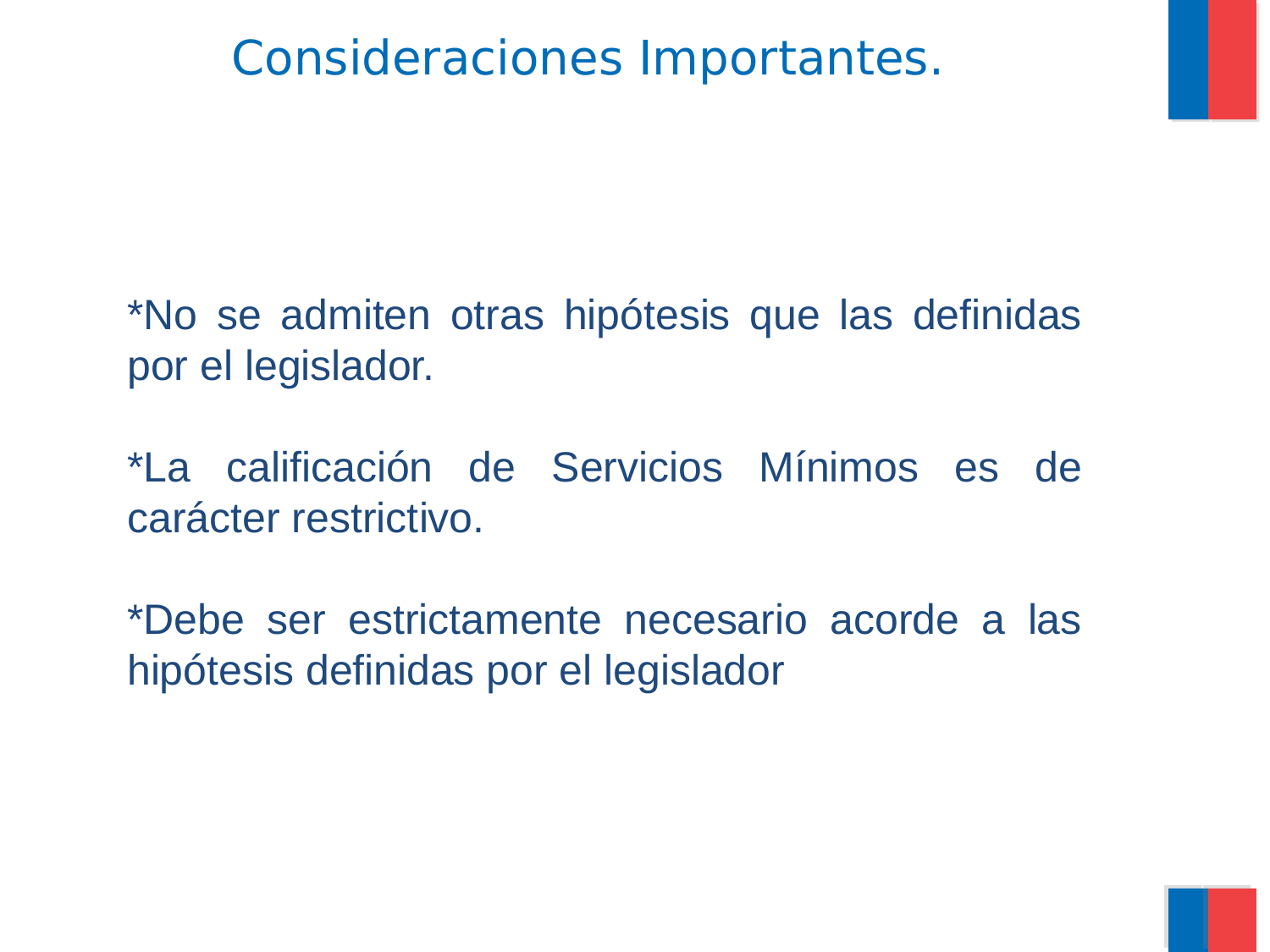

# Consideraciones Importantes.
*No se admiten otras hipótesis que las definidas por el legislador.

*La calificación de Servicios Mínimos es de carácter restrictivo.

*Debe ser estrictamente necesario acorde a las hipótesis definidas por el legislador